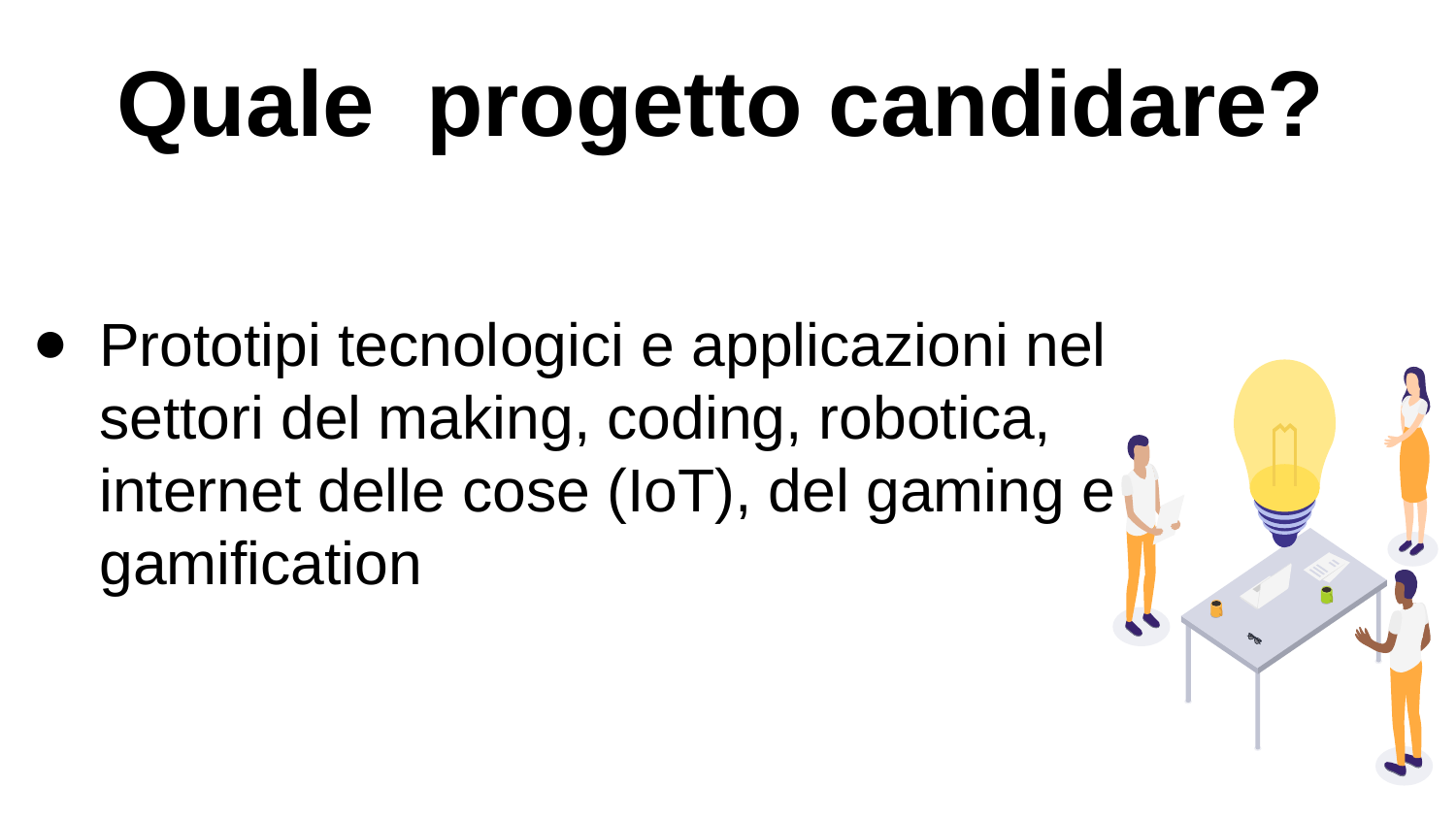

# Quale  progetto candidare?
Prototipi tecnologici e applicazioni nel settori del making, coding, robotica, internet delle cose (IoT), del gaming e gamification